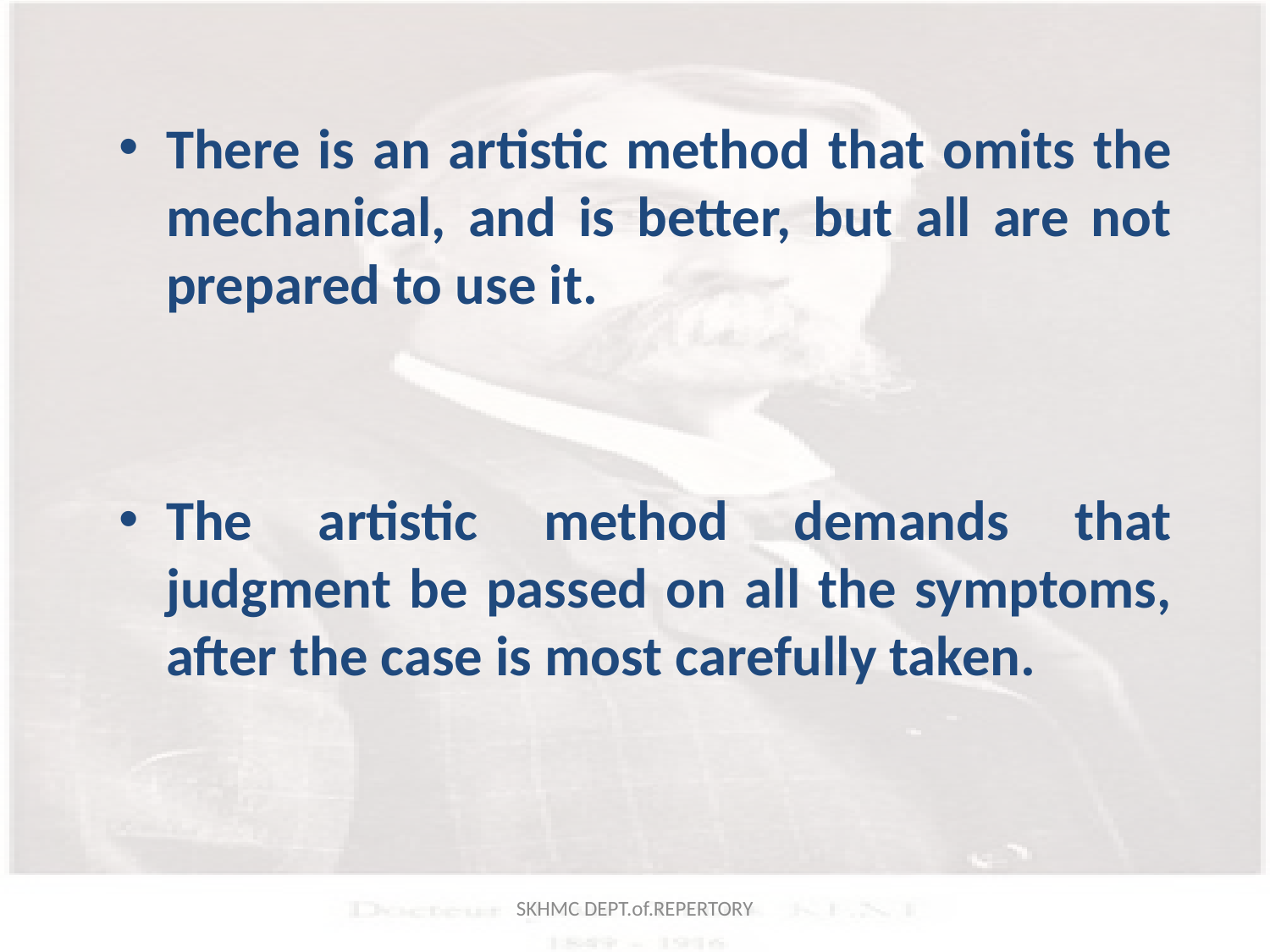

There is an artistic method that omits the mechanical, and is better, but all are not prepared to use it.

The artistic method demands that judgment be passed on all the symptoms, after the case is most carefully taken.
SKHMC DEPT.of.REPERTORY